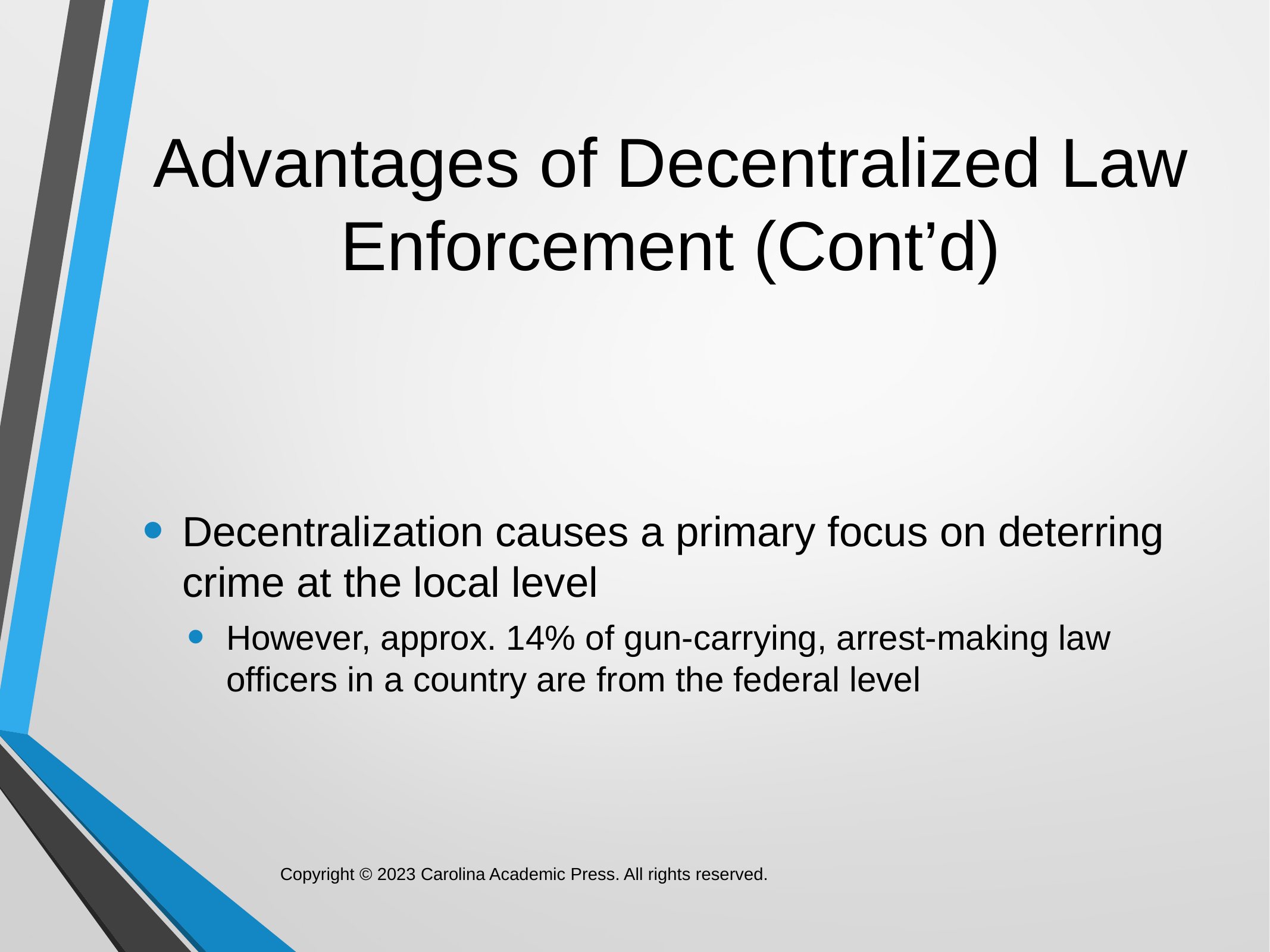

# Advantages of Decentralized Law Enforcement (Cont’d)
Decentralization causes a primary focus on deterring crime at the local level
However, approx. 14% of gun-carrying, arrest-making law officers in a country are from the federal level
Copyright © 2023 Carolina Academic Press. All rights reserved.